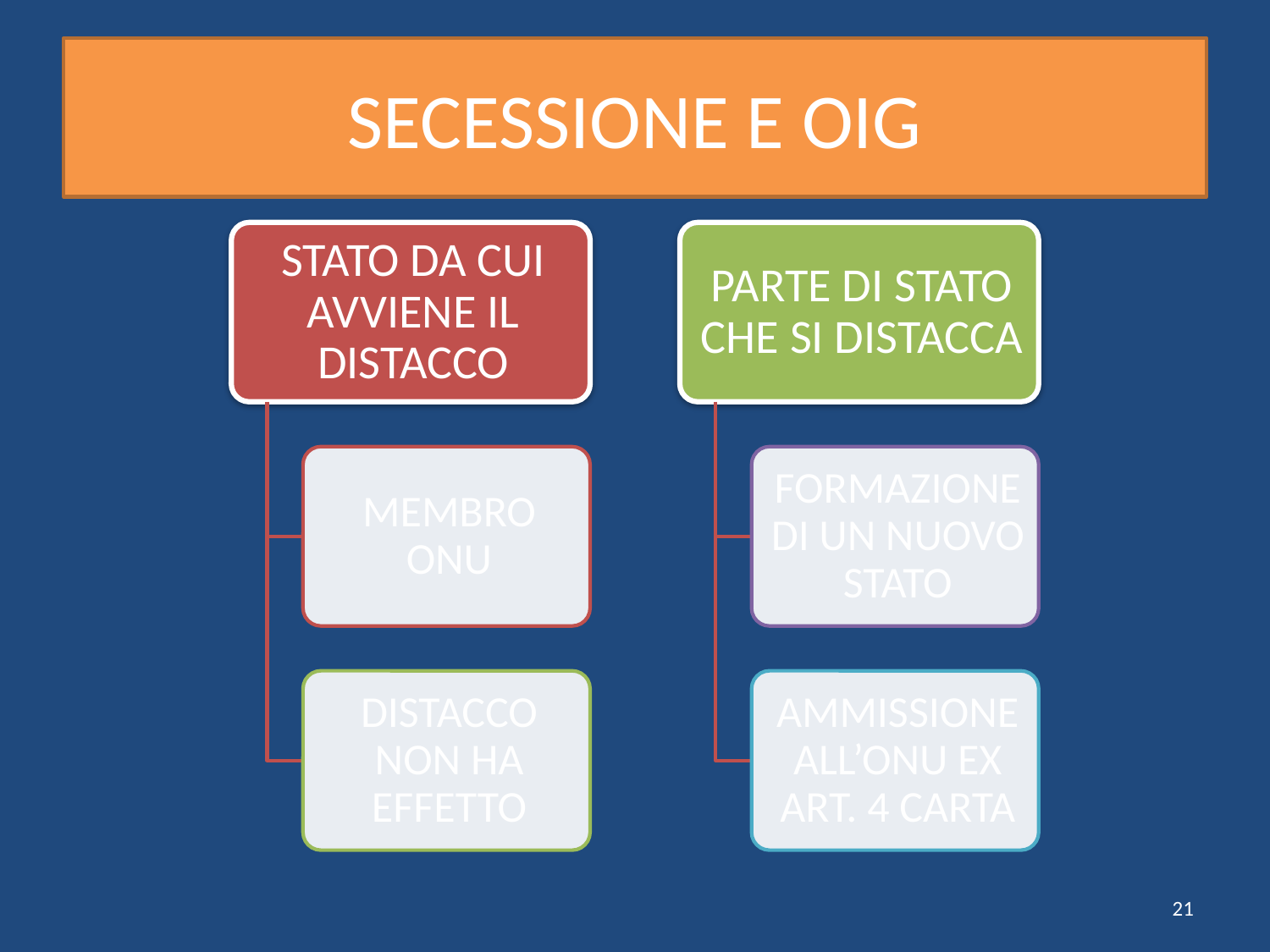

# SECESSIONE E OIG
STATO DA CUI AVVIENE IL DISTACCO
MEMBRO ONU
DISTACCO NON HA EFFETTO
PARTE DI STATO CHE SI DISTACCA
FORMAZIONE DI UN NUOVO STATO
AMMISSIONE ALL’ONU EX ART. 4 CARTA
21